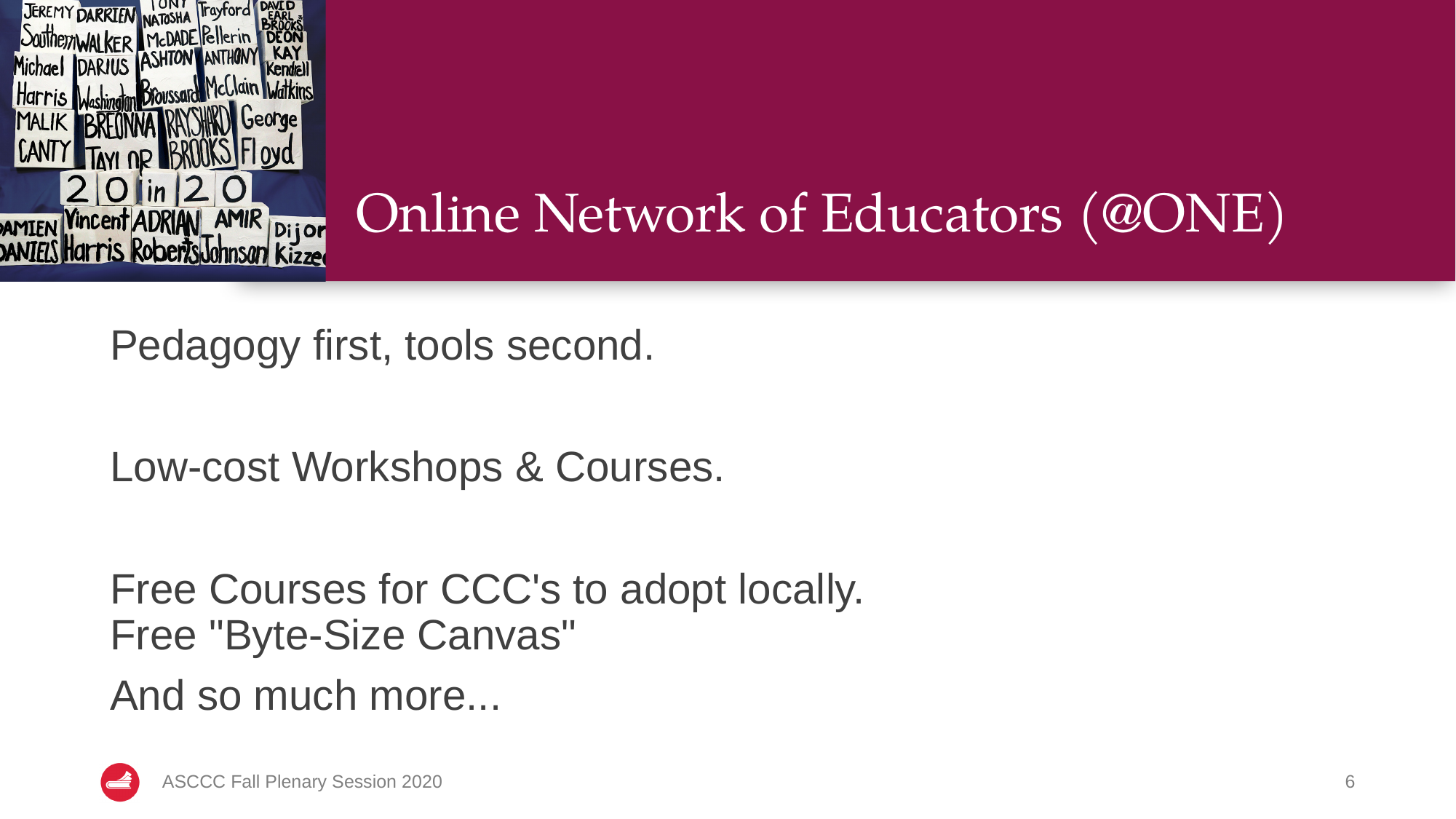

# Online Network of Educators (@ONE)
Pedagogy first, tools second.

Low-cost Workshops & Courses.

Free Courses for CCC's to adopt locally.
Free "Byte-Size Canvas"
And so much more...
ASCCC Fall Plenary Session 2020
6